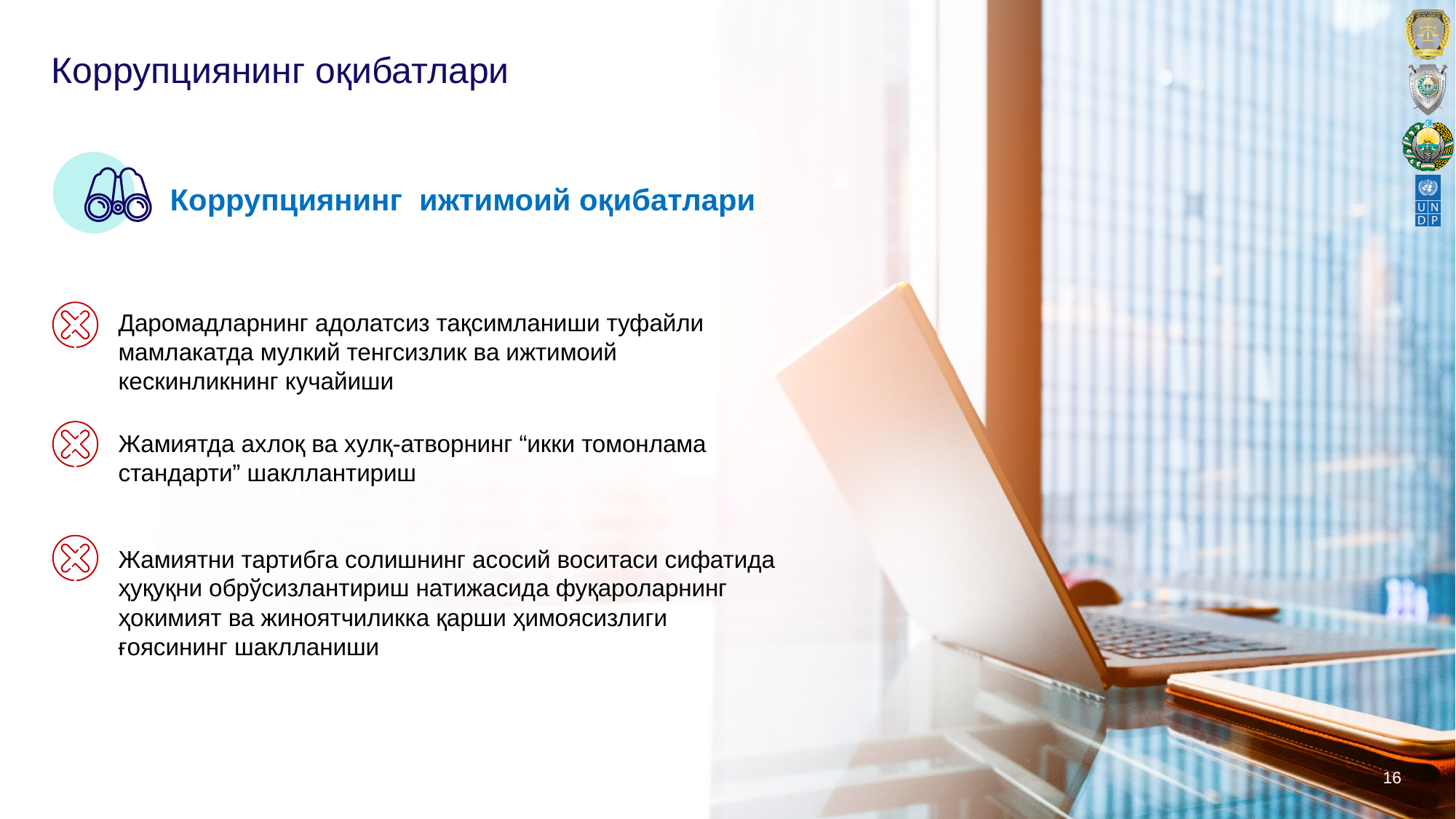

# Коррупциянинг оқибатлари

Коррупциянинг  ижтимоий оқибатлари

Даромадларнинг адолатсиз тақсимланиши туфайли мамлакатда мулкий тенгсизлик ва ижтимоий кескинликнинг кучайиши

Жамиятда ахлоқ ва хулқ-атворнинг “икки томонлама стандарти” шакллантириш

Жамиятни тартибга солишнинг асосий воситаси сифатида ҳуқуқни обрўсизлантириш натижасида фуқароларнинг ҳокимият ва жиноятчиликка қарши ҳимоясизлиги ғоясининг шаклланиши